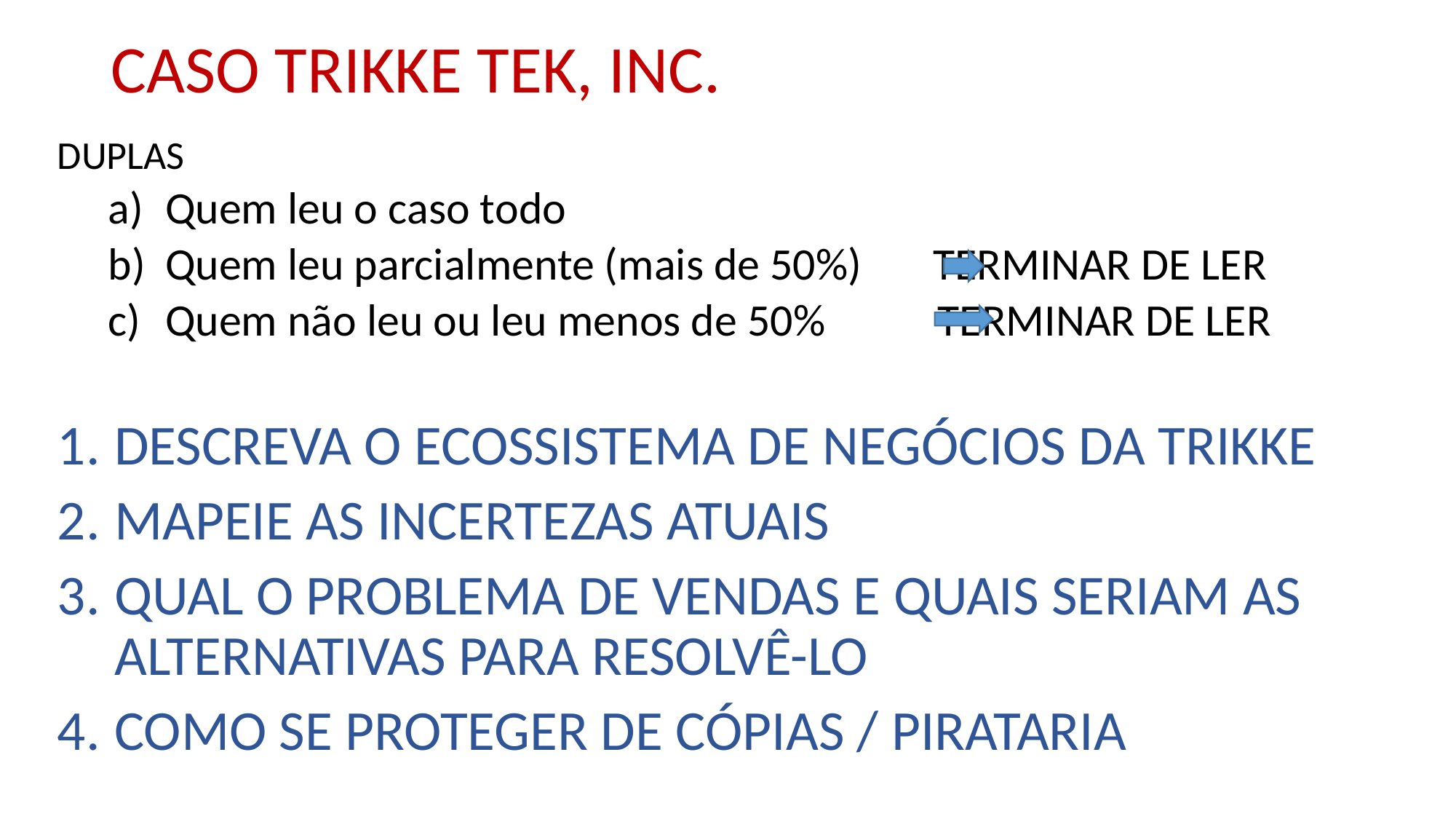

# CASO TRIKKE TEK, INC.
DUPLAS
Quem leu o caso todo
Quem leu parcialmente (mais de 50%)       TERMINAR DE LER
Quem não leu ou leu menos de 50%           TERMINAR DE LER

DESCREVA O ECOSSISTEMA DE NEGÓCIOS DA TRIKKE
MAPEIE AS INCERTEZAS ATUAIS
QUAL O PROBLEMA DE VENDAS E QUAIS SERIAM AS ALTERNATIVAS PARA RESOLVÊ-LO
COMO SE PROTEGER DE CÓPIAS / PIRATARIA